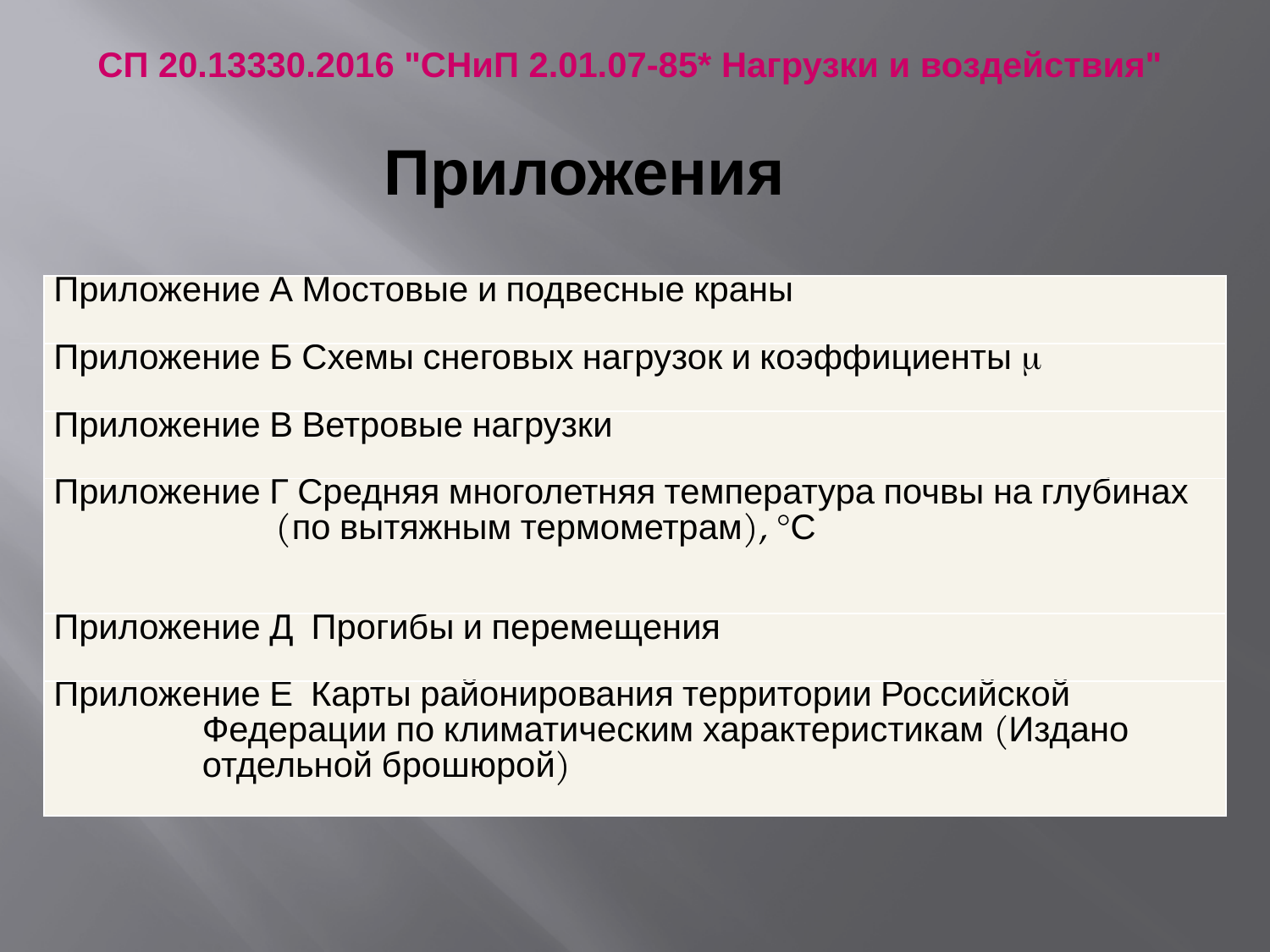

СП 20.13330.2016 "СНиП 2.01.07-85* Нагрузки и воздействия"
# Приложения
| Приложение А Мостовые и подвесные краны |
| --- |
| Приложение Б Схемы снеговых нагрузок и коэффициенты μ |
| Приложение В Ветровые нагрузки |
| Приложение Г Средняя многолетняя температура почвы на глубинах (по вытяжным термометрам), °С |
| Приложение Д Прогибы и перемещения |
| Приложение Е Карты районирования территории Российской Федерации по климатическим характеристикам (Издано отдельной брошюрой) |